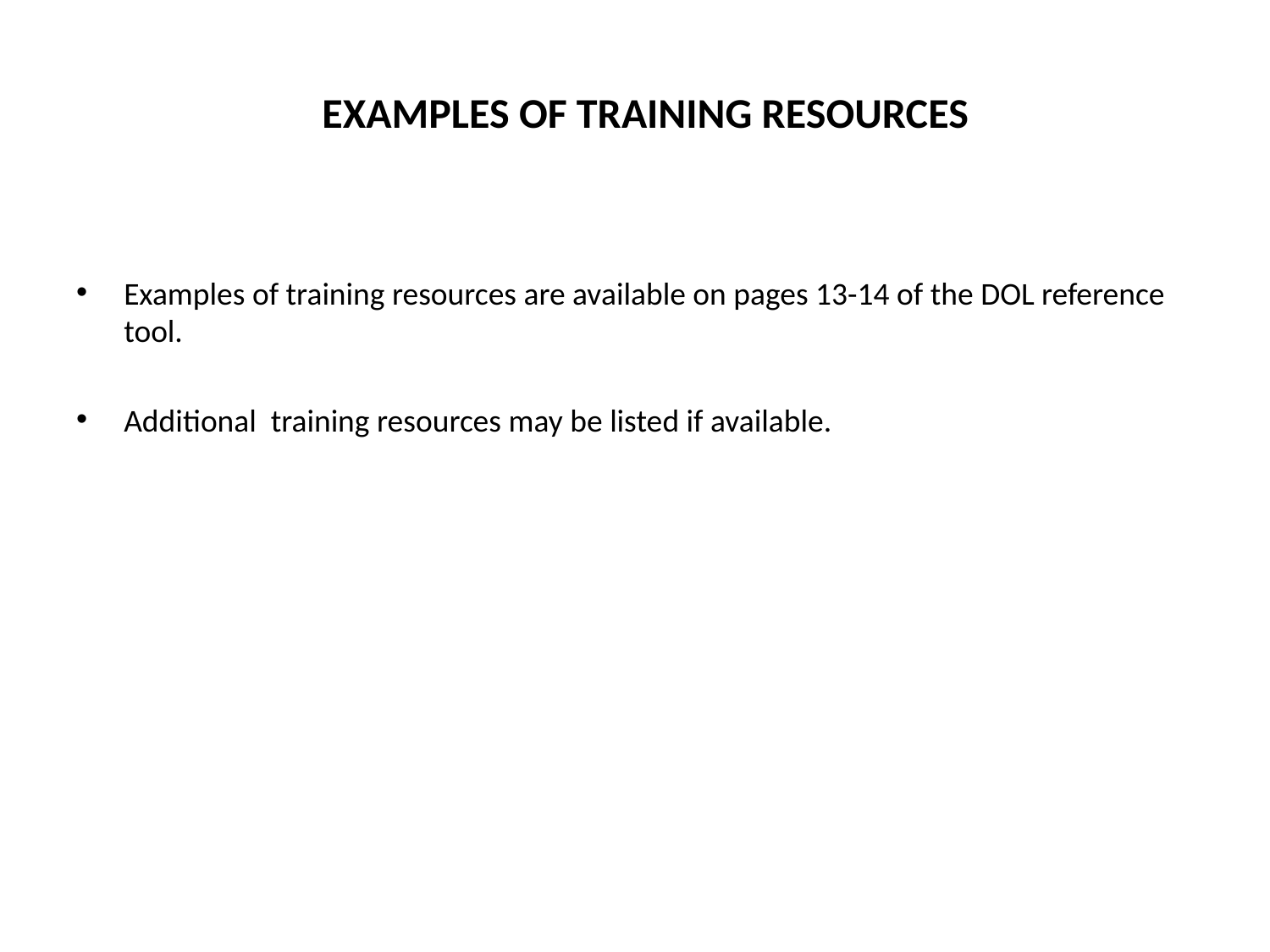

# EXAMPLES OF TRAINING RESOURCES

Examples of training resources are available on pages 13-14 of the DOL reference tool.

Additional  training resources may be listed if available.